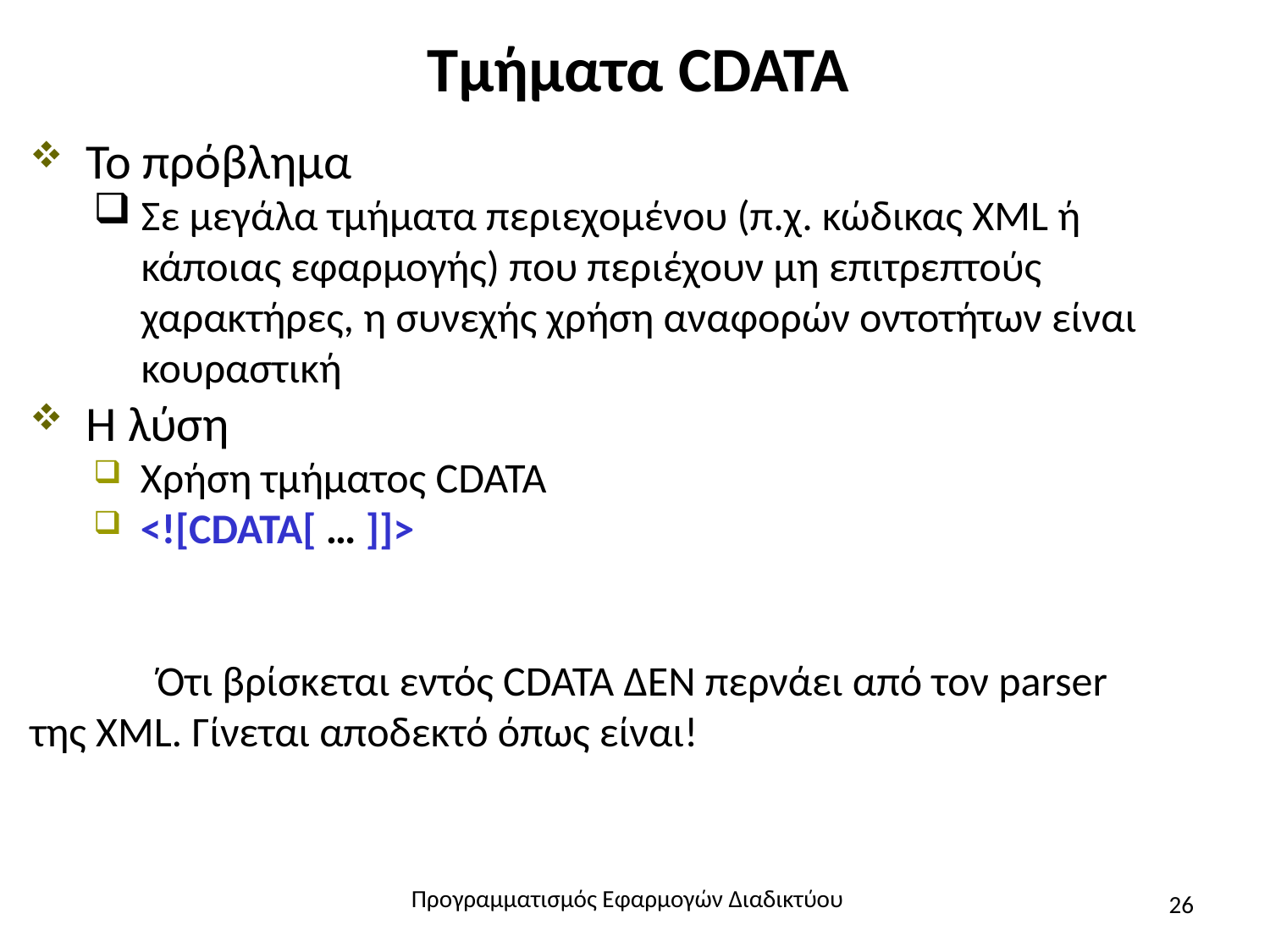

# Τμήματα CDATA
 Το πρόβλημα
Σε μεγάλα τμήματα περιεχομένου (π.χ. κώδικας XML ή κάποιας εφαρμογής) που περιέχουν μη επιτρεπτούς χαρακτήρες, η συνεχής χρήση αναφορών οντοτήτων είναι κουραστική
 Η λύση
 Χρήση τμήματος CDATA
 <![CDATA[ … ]]>

 	Ότι βρίσκεται εντός CDATA ΔΕΝ περνάει από τον parser 	της XML. Γίνεται αποδεκτό όπως είναι!

Προγραμματισμός Εφαρμογών Διαδικτύου
26